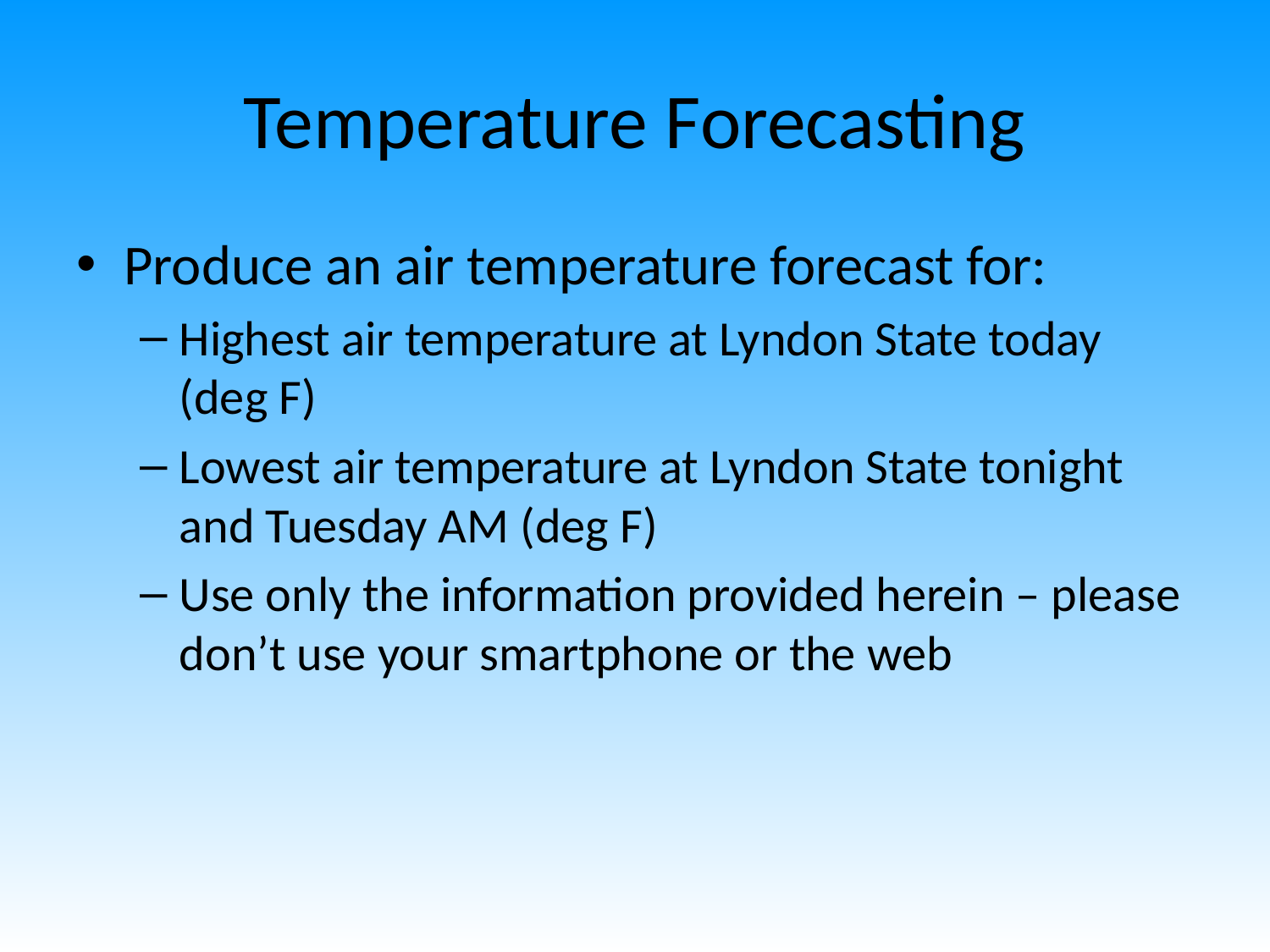

# Temperature Forecasting
Produce an air temperature forecast for:
Highest air temperature at Lyndon State today (deg F)
Lowest air temperature at Lyndon State tonight and Tuesday AM (deg F)
Use only the information provided herein – please don’t use your smartphone or the web